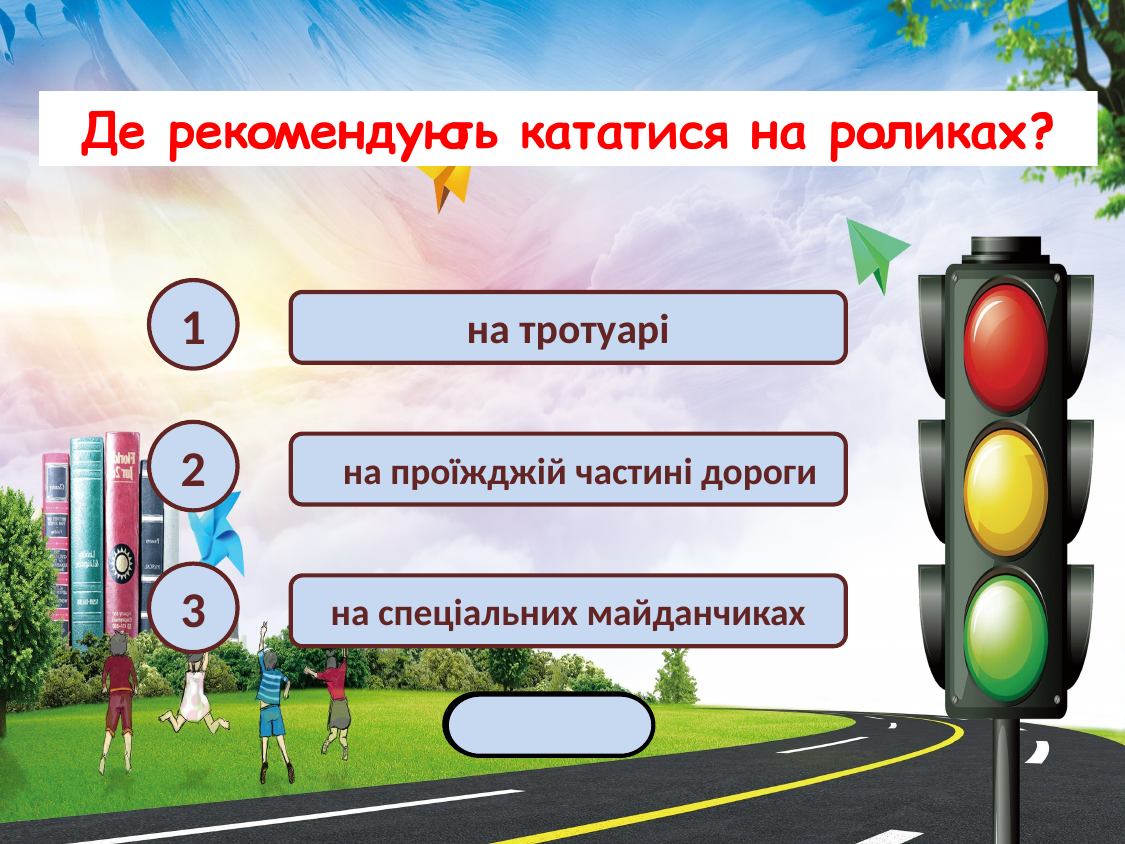

Де рекомендують кататися на роликах?
1
на тротуарі
2
    на проїжджій частині дороги
3
на спеціальних майданчиках
Далі